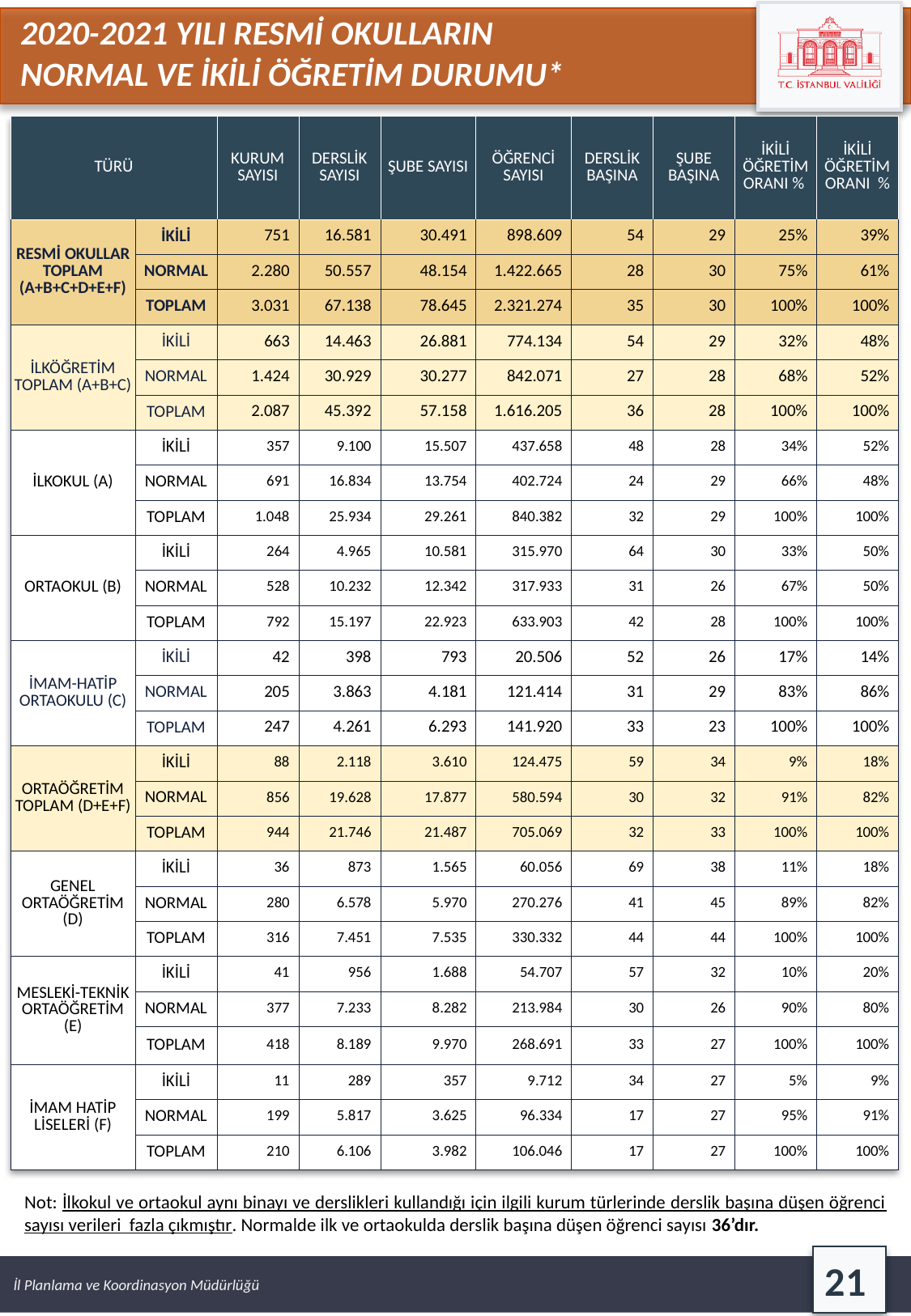

2020-2021 YILI RESMİ OKULLARIN
NORMAL VE İKİLİ ÖĞRETİM DURUMU*
| TÜRÜ |  | KURUM SAYISI | DERSLİK SAYISI | ŞUBE SAYISI | ÖĞRENCİ SAYISI | DERSLİK BAŞINA | ŞUBE BAŞINA | İKİLİ ÖĞRETİM ORANI % | İKİLİ ÖĞRETİM ORANI % |
| --- | --- | --- | --- | --- | --- | --- | --- | --- | --- |
| RESMİ OKULLAR TOPLAM (A+B+C+D+E+F) | İKİLİ | 751 | 16.581 | 30.491 | 898.609 | 54 | 29 | 25% | 39% |
|  | NORMAL | 2.280 | 50.557 | 48.154 | 1.422.665 | 28 | 30 | 75% | 61% |
|  | TOPLAM | 3.031 | 67.138 | 78.645 | 2.321.274 | 35 | 30 | 100% | 100% |
| İLKÖĞRETİM TOPLAM (A+B+C) | İKİLİ | 663 | 14.463 | 26.881 | 774.134 | 54 | 29 | 32% | 48% |
|  | NORMAL | 1.424 | 30.929 | 30.277 | 842.071 | 27 | 28 | 68% | 52% |
|  | TOPLAM | 2.087 | 45.392 | 57.158 | 1.616.205 | 36 | 28 | 100% | 100% |
| İLKOKUL (A) | İKİLİ | 357 | 9.100 | 15.507 | 437.658 | 48 | 28 | 34% | 52% |
|  | NORMAL | 691 | 16.834 | 13.754 | 402.724 | 24 | 29 | 66% | 48% |
|  | TOPLAM | 1.048 | 25.934 | 29.261 | 840.382 | 32 | 29 | 100% | 100% |
| ORTAOKUL (B) | İKİLİ | 264 | 4.965 | 10.581 | 315.970 | 64 | 30 | 33% | 50% |
|  | NORMAL | 528 | 10.232 | 12.342 | 317.933 | 31 | 26 | 67% | 50% |
|  | TOPLAM | 792 | 15.197 | 22.923 | 633.903 | 42 | 28 | 100% | 100% |
| İMAM-HATİP ORTAOKULU (C) | İKİLİ | 42 | 398 | 793 | 20.506 | 52 | 26 | 17% | 14% |
|  | NORMAL | 205 | 3.863 | 4.181 | 121.414 | 31 | 29 | 83% | 86% |
|  | TOPLAM | 247 | 4.261 | 6.293 | 141.920 | 33 | 23 | 100% | 100% |
| ORTAÖĞRETİM TOPLAM (D+E+F) | İKİLİ | 88 | 2.118 | 3.610 | 124.475 | 59 | 34 | 9% | 18% |
|  | NORMAL | 856 | 19.628 | 17.877 | 580.594 | 30 | 32 | 91% | 82% |
|  | TOPLAM | 944 | 21.746 | 21.487 | 705.069 | 32 | 33 | 100% | 100% |
| GENEL ORTAÖĞRETİM (D) | İKİLİ | 36 | 873 | 1.565 | 60.056 | 69 | 38 | 11% | 18% |
|  | NORMAL | 280 | 6.578 | 5.970 | 270.276 | 41 | 45 | 89% | 82% |
|  | TOPLAM | 316 | 7.451 | 7.535 | 330.332 | 44 | 44 | 100% | 100% |
| MESLEKİ-TEKNİK ORTAÖĞRETİM (E) | İKİLİ | 41 | 956 | 1.688 | 54.707 | 57 | 32 | 10% | 20% |
|  | NORMAL | 377 | 7.233 | 8.282 | 213.984 | 30 | 26 | 90% | 80% |
|  | TOPLAM | 418 | 8.189 | 9.970 | 268.691 | 33 | 27 | 100% | 100% |
| İMAM HATİP LİSELERİ (F) | İKİLİ | 11 | 289 | 357 | 9.712 | 34 | 27 | 5% | 9% |
|  | NORMAL | 199 | 5.817 | 3.625 | 96.334 | 17 | 27 | 95% | 91% |
|  | TOPLAM | 210 | 6.106 | 3.982 | 106.046 | 17 | 27 | 100% | 100% |
Not: İlkokul ve ortaokul aynı binayı ve derslikleri kullandığı için ilgili kurum türlerinde derslik başına düşen öğrenci sayısı verileri  fazla çıkmıştır. Normalde ilk ve ortaokulda derslik başına düşen öğrenci sayısı 36’dır.
21